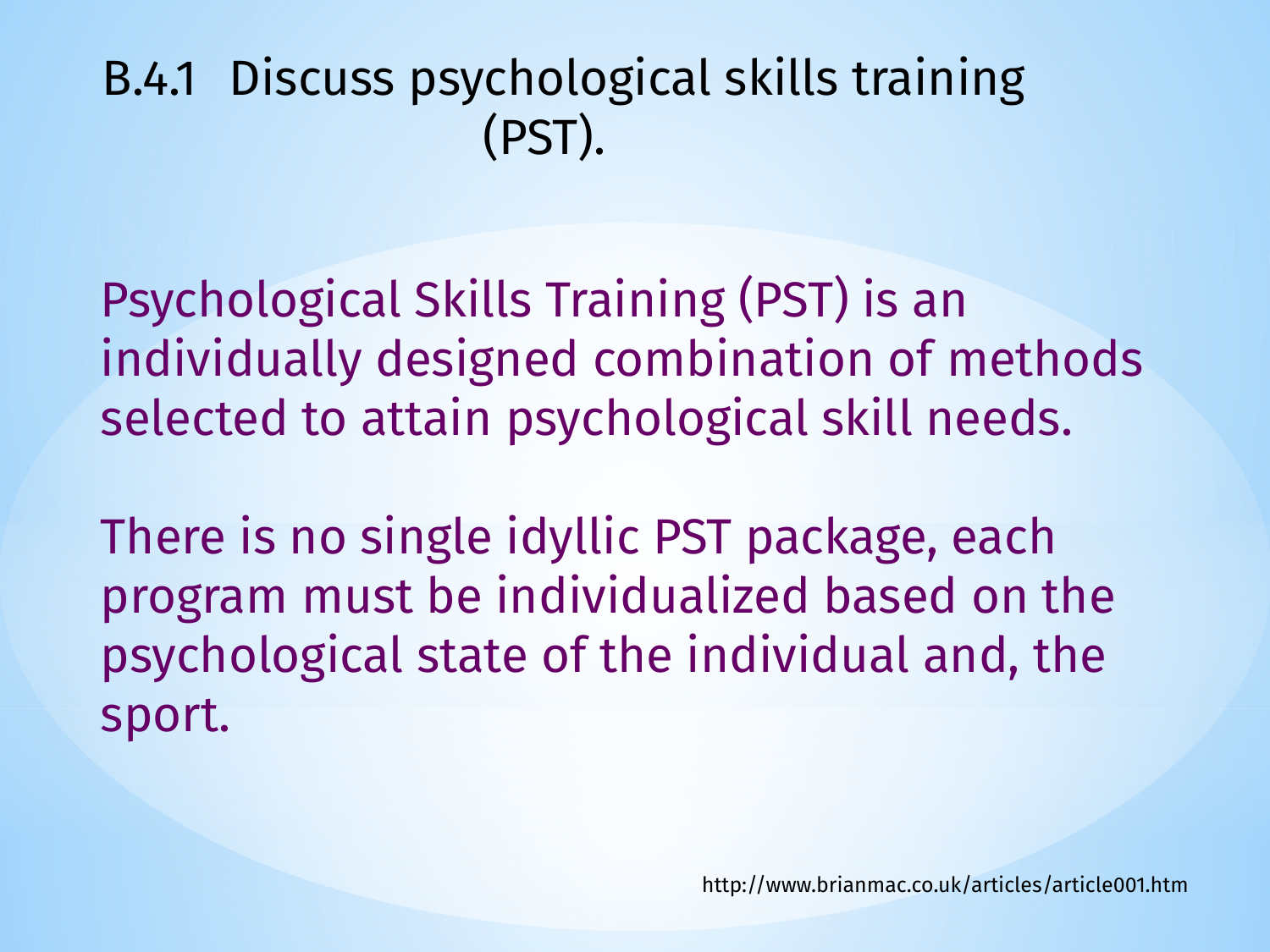

B.4.1 	Discuss psychological skills training 				(PST).
Psychological Skills Training (PST) is an individually designed combination of methods selected to attain psychological skill needs.

There is no single idyllic PST package, each program must be individualized based on the psychological state of the individual and, the sport.
http://www.brianmac.co.uk/articles/article001.htm